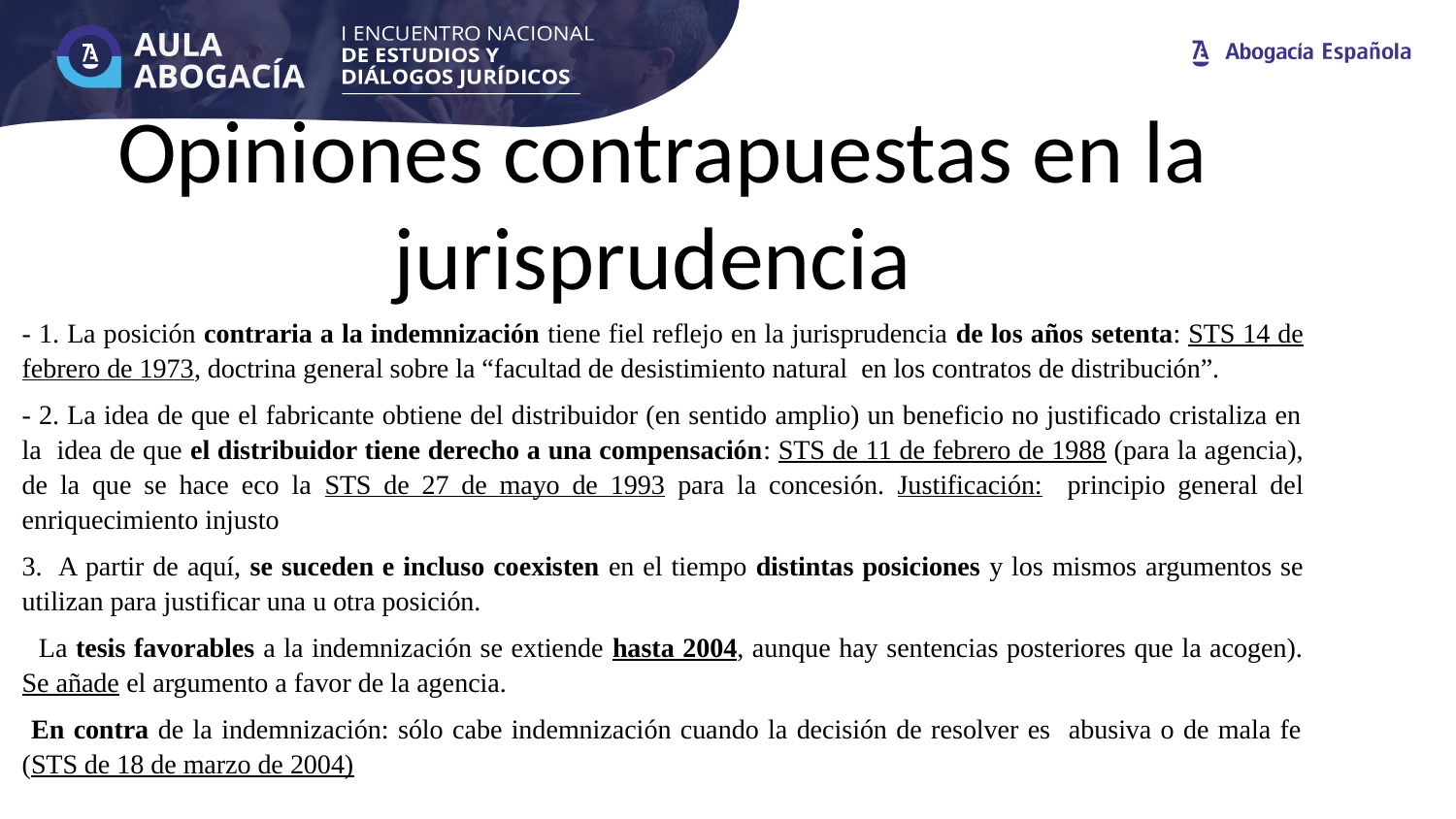

# Opiniones contrapuestas en la jurisprudencia
- 1. La posición contraria a la indemnización tiene fiel reflejo en la jurisprudencia de los años setenta: STS 14 de febrero de 1973, doctrina general sobre la “facultad de desistimiento natural  en los contratos de distribución”.
- 2. La idea de que el fabricante obtiene del distribuidor (en sentido amplio) un beneficio no justificado cristaliza en la  idea de que el distribuidor tiene derecho a una compensación: STS de 11 de febrero de 1988 (para la agencia), de la que se hace eco la STS de 27 de mayo de 1993 para la concesión. Justificación:  principio general del enriquecimiento injusto
3.  A partir de aquí, se suceden e incluso coexisten en el tiempo distintas posiciones y los mismos argumentos se utilizan para justificar una u otra posición.
  La tesis favorables a la indemnización se extiende hasta 2004, aunque hay sentencias posteriores que la acogen). Se añade el argumento a favor de la agencia.
 En contra de la indemnización: sólo cabe indemnización cuando la decisión de resolver es  abusiva o de mala fe (STS de 18 de marzo de 2004)